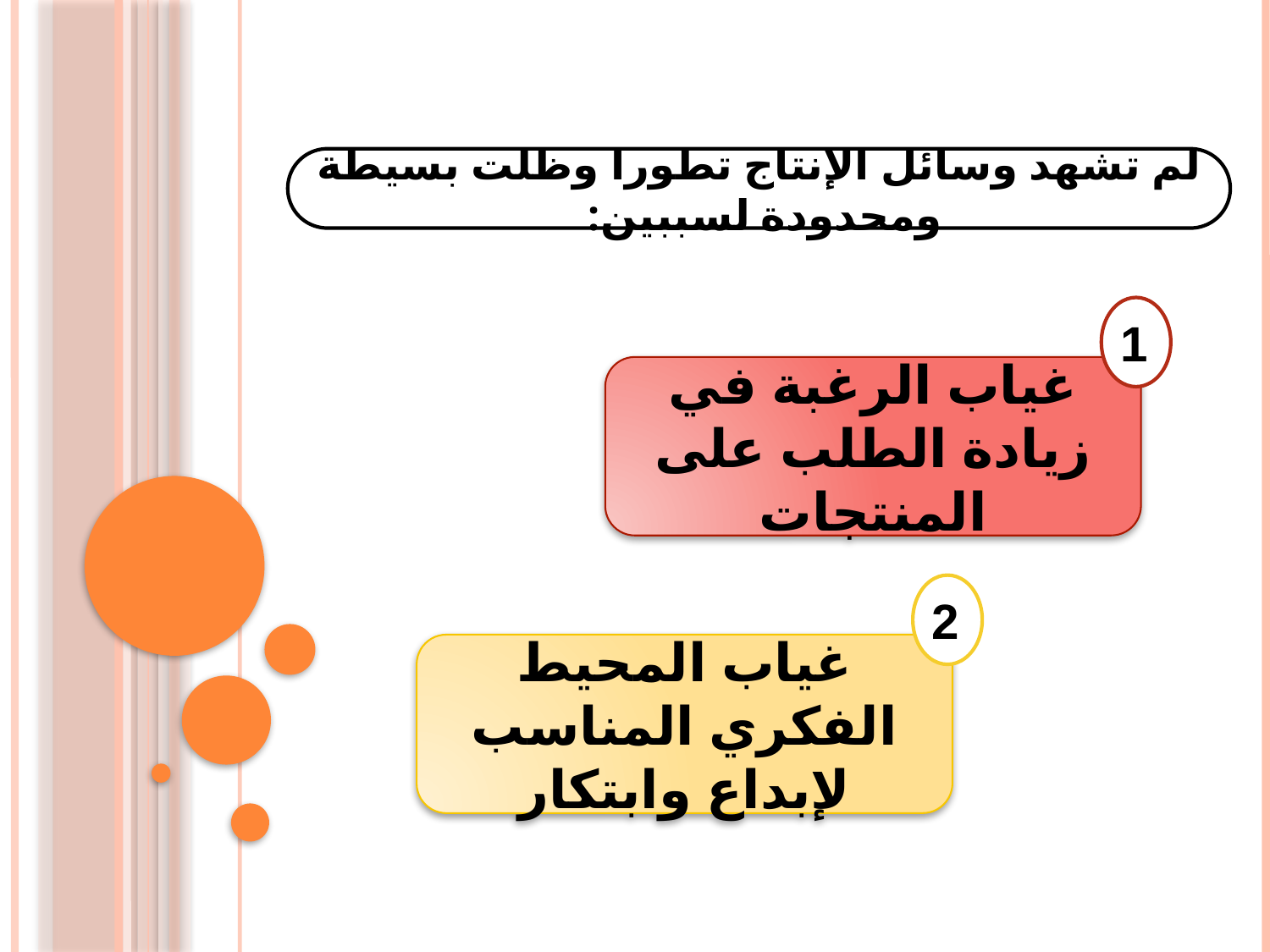

لم تشهد وسائل الإنتاج تطورا وظلت بسيطة ومحدودة لسببين:
1
غياب الرغبة في زيادة الطلب على المنتجات
2
غياب المحيط الفكري المناسب لإبداع وابتكار